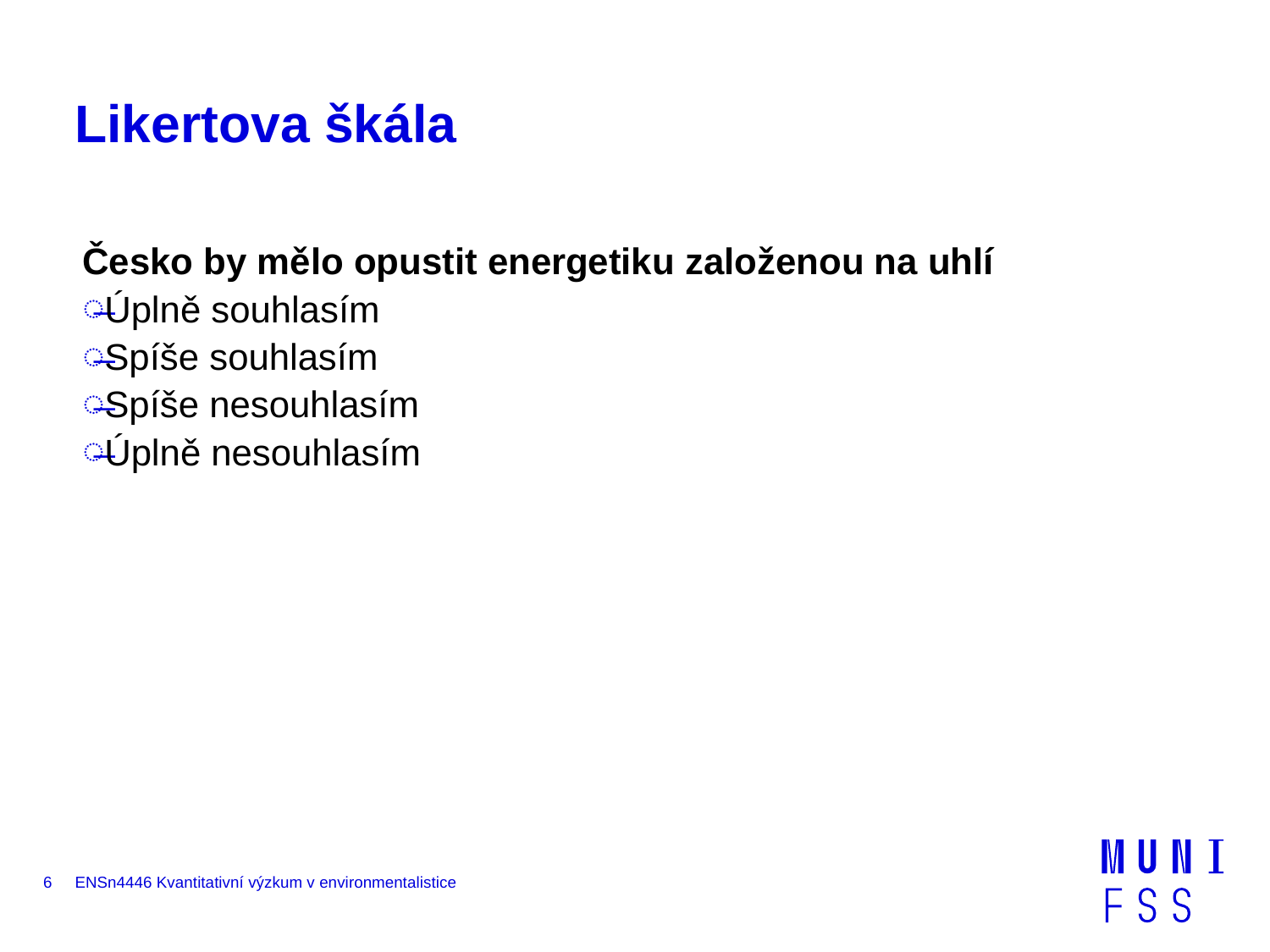

# Likertova škála
Česko by mělo opustit energetiku založenou na uhlí
Úplně souhlasím
Spíše souhlasím
Spíše nesouhlasím
Úplně nesouhlasím
6
ENSn4446 Kvantitativní výzkum v environmentalistice